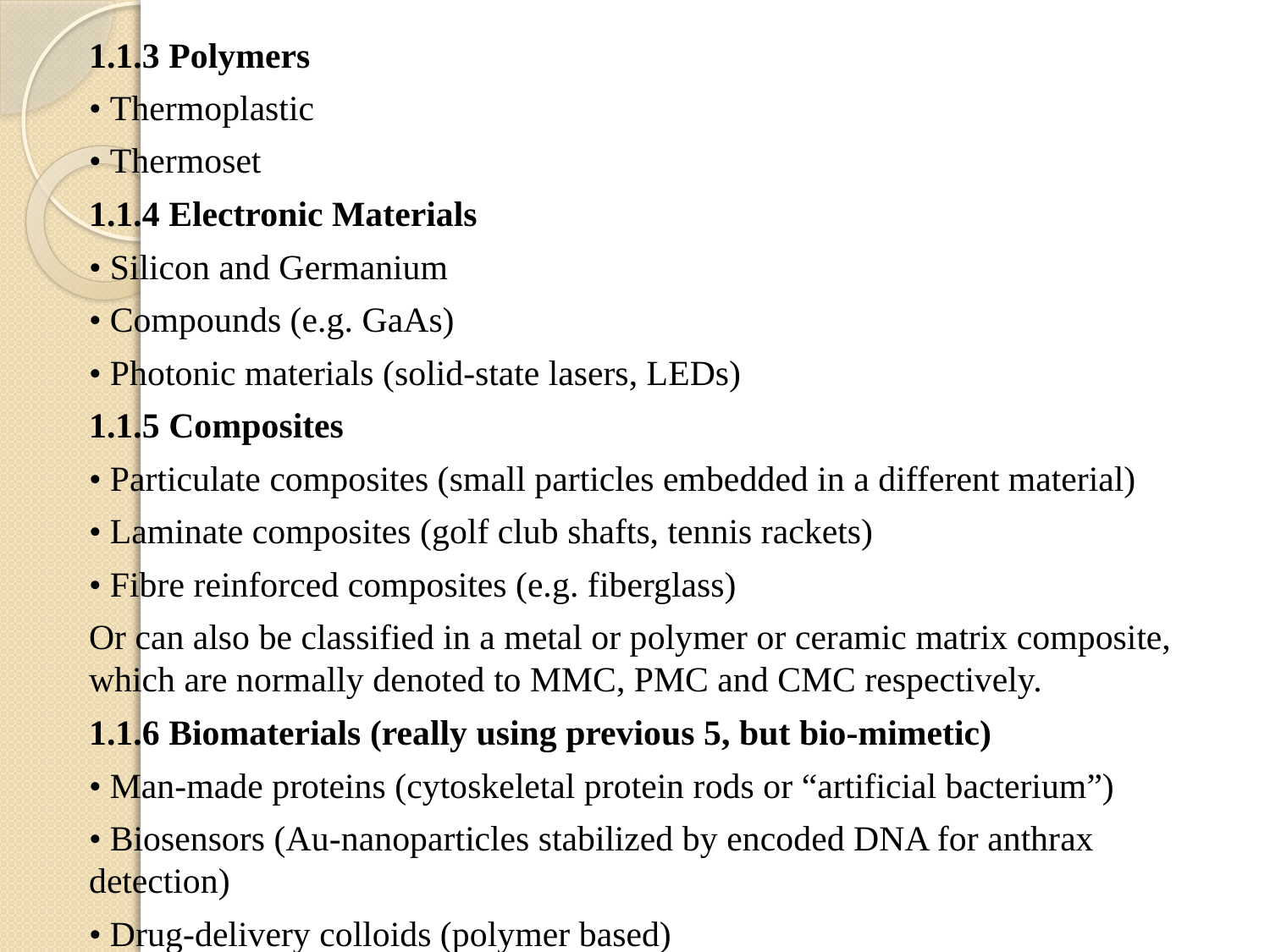

1.1.3 Polymers
• Thermoplastic
• Thermoset
1.1.4 Electronic Materials
• Silicon and Germanium
• Compounds (e.g. GaAs)
• Photonic materials (solid-state lasers, LEDs)
1.1.5 Composites
• Particulate composites (small particles embedded in a different material)
• Laminate composites (golf club shafts, tennis rackets)
• Fibre reinforced composites (e.g. fiberglass)
Or can also be classified in a metal or polymer or ceramic matrix composite, which are normally denoted to MMC, PMC and CMC respectively.
1.1.6 Biomaterials (really using previous 5, but bio-mimetic)
• Man-made proteins (cytoskeletal protein rods or “artificial bacterium”)
• Biosensors (Au-nanoparticles stabilized by encoded DNA for anthrax detection)
• Drug-delivery colloids (polymer based)